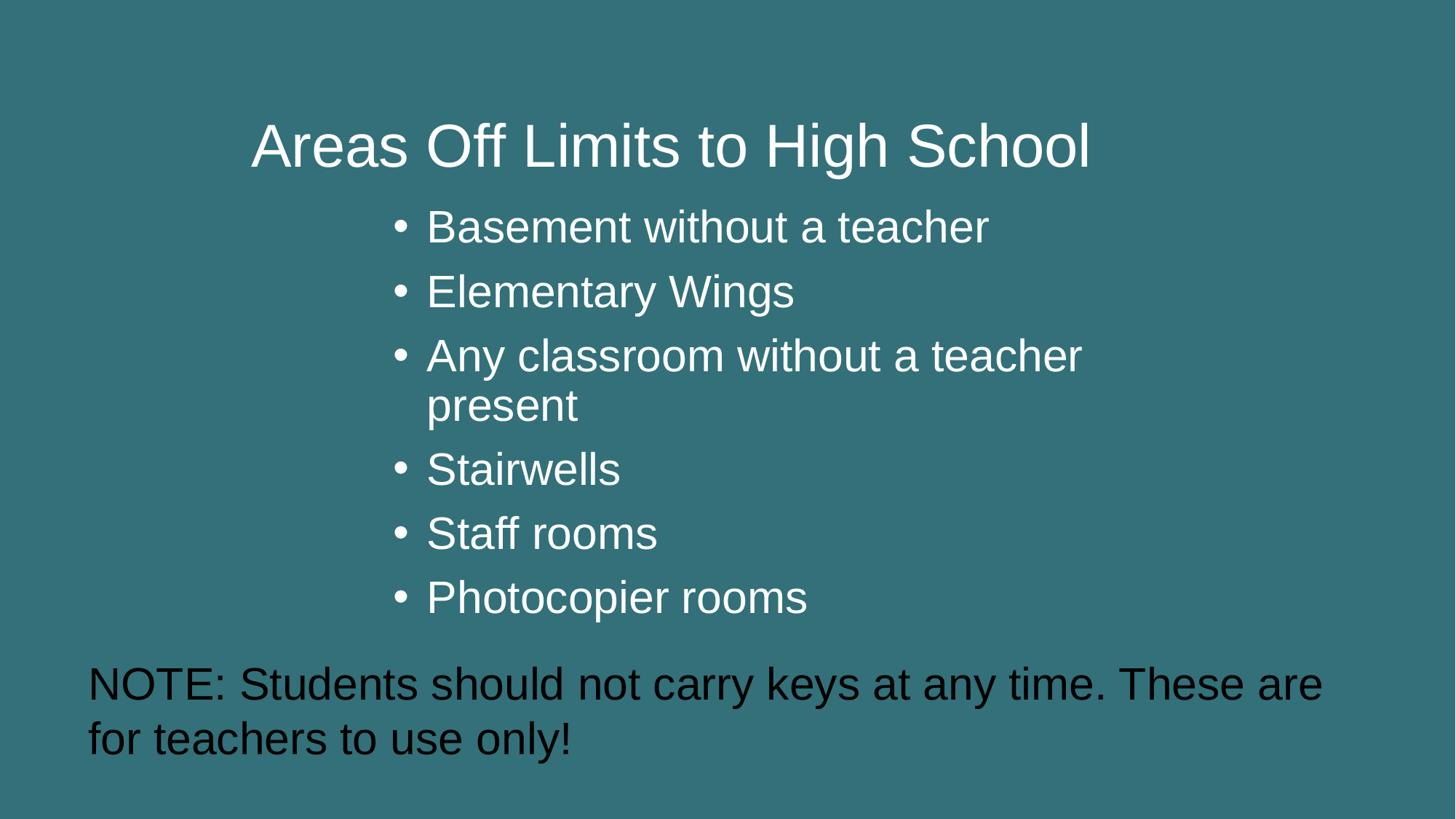

# Areas Off Limits to High School
Basement without a teacher
Elementary Wings
Any classroom without a teacher present
Stairwells
Staff rooms
Photocopier rooms

NOTE: Students should not carry keys at any time. These are for teachers to use only!